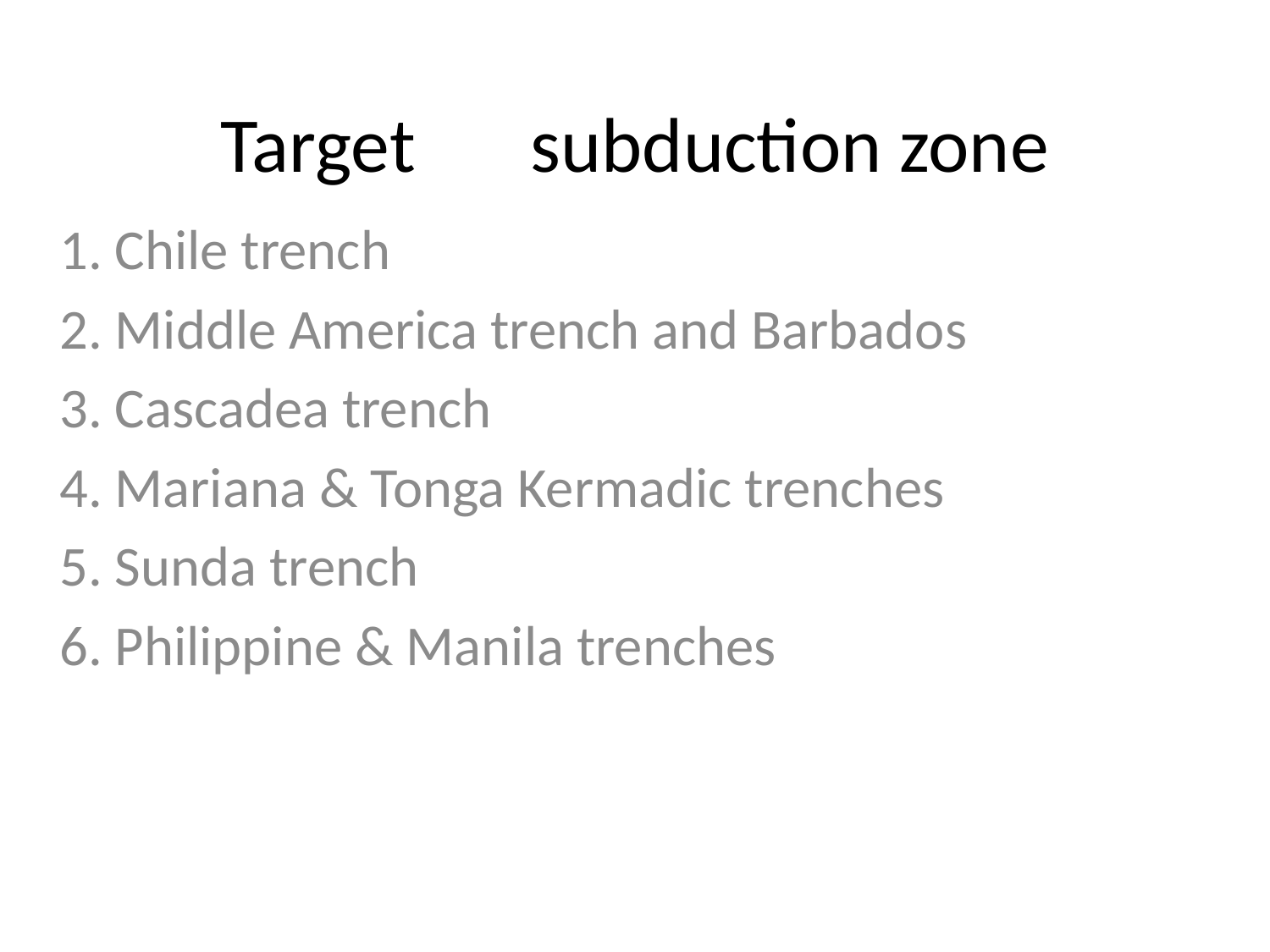

# Target　subduction zone
1. Chile trench
2. Middle America trench and Barbados
3. Cascadea trench
4. Mariana & Tonga Kermadic trenches
5. Sunda trench
6. Philippine & Manila trenches